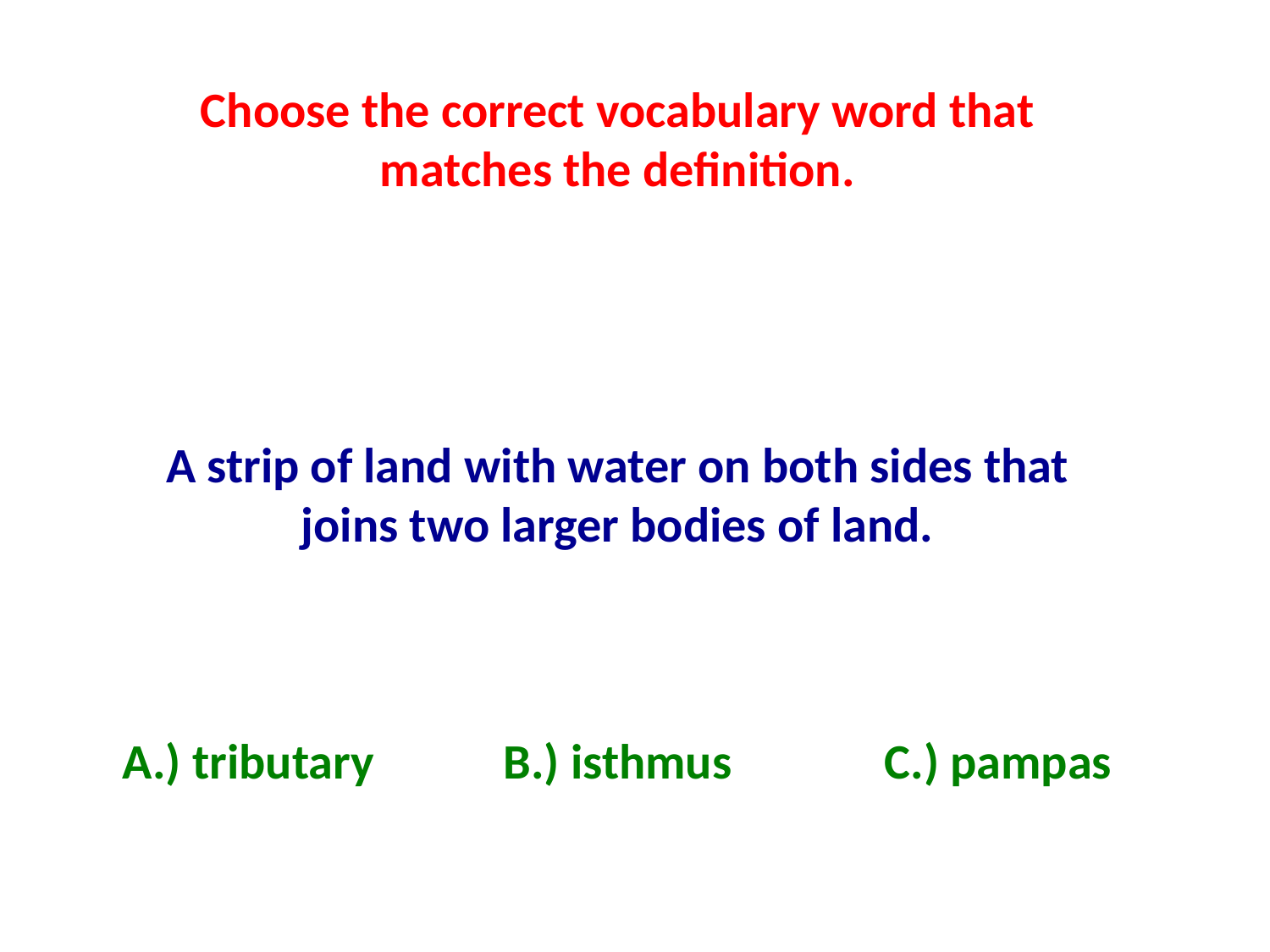

Choose the correct vocabulary word that matches the definition.

A strip of land with water on both sides that joins two larger bodies of land.

A.) tributary		B.) isthmus		C.) pampas